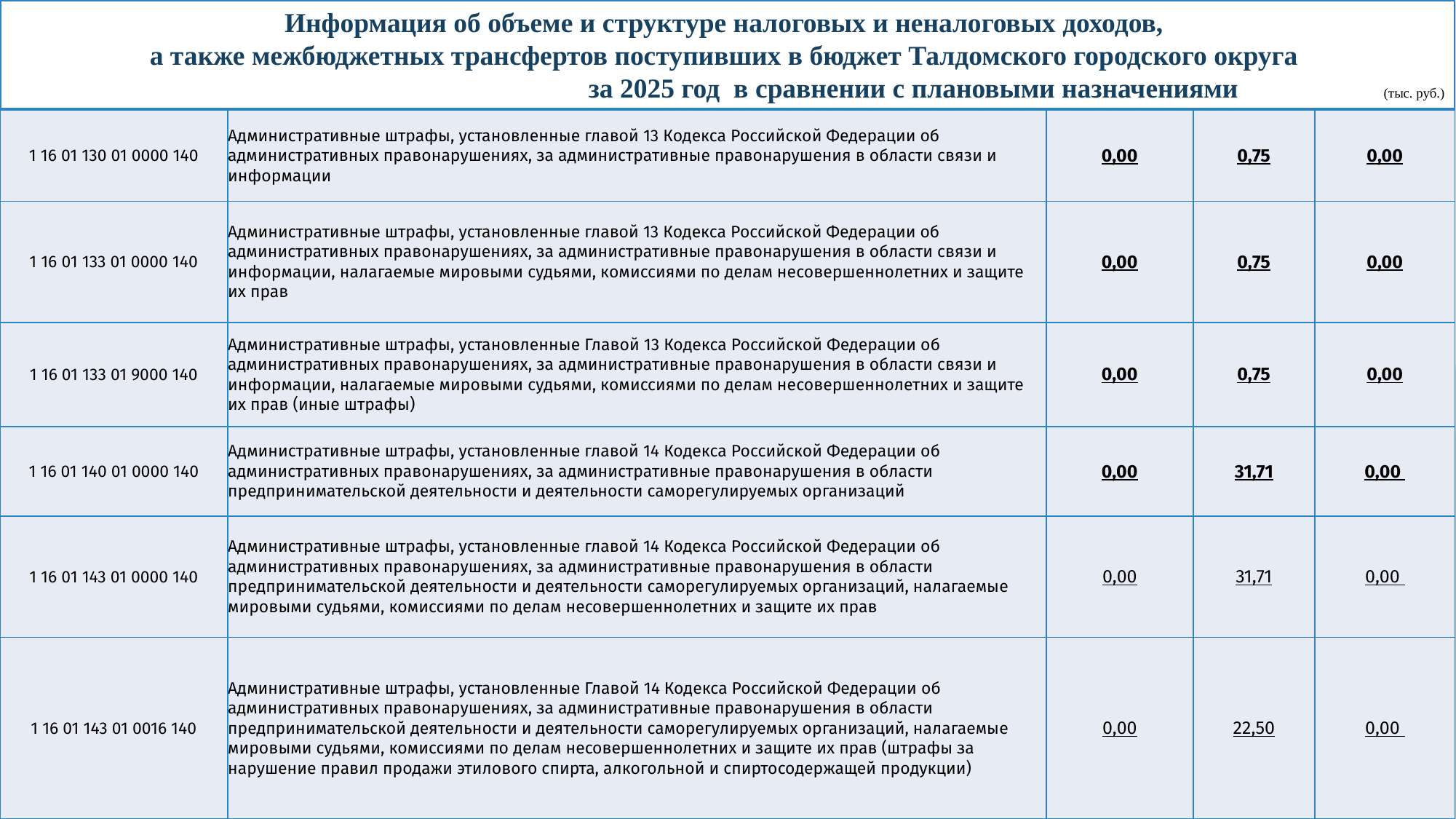

Информация об объеме и структуре налоговых и неналоговых доходов,
а также межбюджетных трансфертов поступивших в бюджет Талдомского городского округа
                                   за 2025 год  в сравнении с плановыми назначениями                     (тыс. руб.)
| 1 16 01 130 01 0000 140 | Административные штрафы, установленные главой 13 Кодекса Российской Федерации об административных правонарушениях, за административные правонарушения в области связи и информации | 0,00 | 0,75 | 0,00 |
| --- | --- | --- | --- | --- |
| 1 16 01 133 01 0000 140 | Административные штрафы, установленные главой 13 Кодекса Российской Федерации об административных правонарушениях, за административные правонарушения в области связи и информации, налагаемые мировыми судьями, комиссиями по делам несовершеннолетних и защите их прав | 0,00 | 0,75 | 0,00 |
| 1 16 01 133 01 9000 140 | Административные штрафы, установленные Главой 13 Кодекса Российской Федерации об административных правонарушениях, за административные правонарушения в области связи и информации, налагаемые мировыми судьями, комиссиями по делам несовершеннолетних и защите их прав (иные штрафы) | 0,00 | 0,75 | 0,00 |
| 1 16 01 140 01 0000 140 | Административные штрафы, установленные главой 14 Кодекса Российской Федерации об административных правонарушениях, за административные правонарушения в области предпринимательской деятельности и деятельности саморегулируемых организаций | 0,00 | 31,71 | 0,00 |
| 1 16 01 143 01 0000 140 | Административные штрафы, установленные главой 14 Кодекса Российской Федерации об административных правонарушениях, за административные правонарушения в области предпринимательской деятельности и деятельности саморегулируемых организаций, налагаемые мировыми судьями, комиссиями по делам несовершеннолетних и защите их прав | 0,00 | 31,71 | 0,00 |
| 1 16 01 143 01 0016 140 | Административные штрафы, установленные Главой 14 Кодекса Российской Федерации об административных правонарушениях, за административные правонарушения в области предпринимательской деятельности и деятельности саморегулируемых организаций, налагаемые мировыми судьями, комиссиями по делам несовершеннолетних и защите их прав (штрафы за нарушение правил продажи этилового спирта, алкогольной и спиртосодержащей продукции) | 0,00 | 22,50 | 0,00 |
44